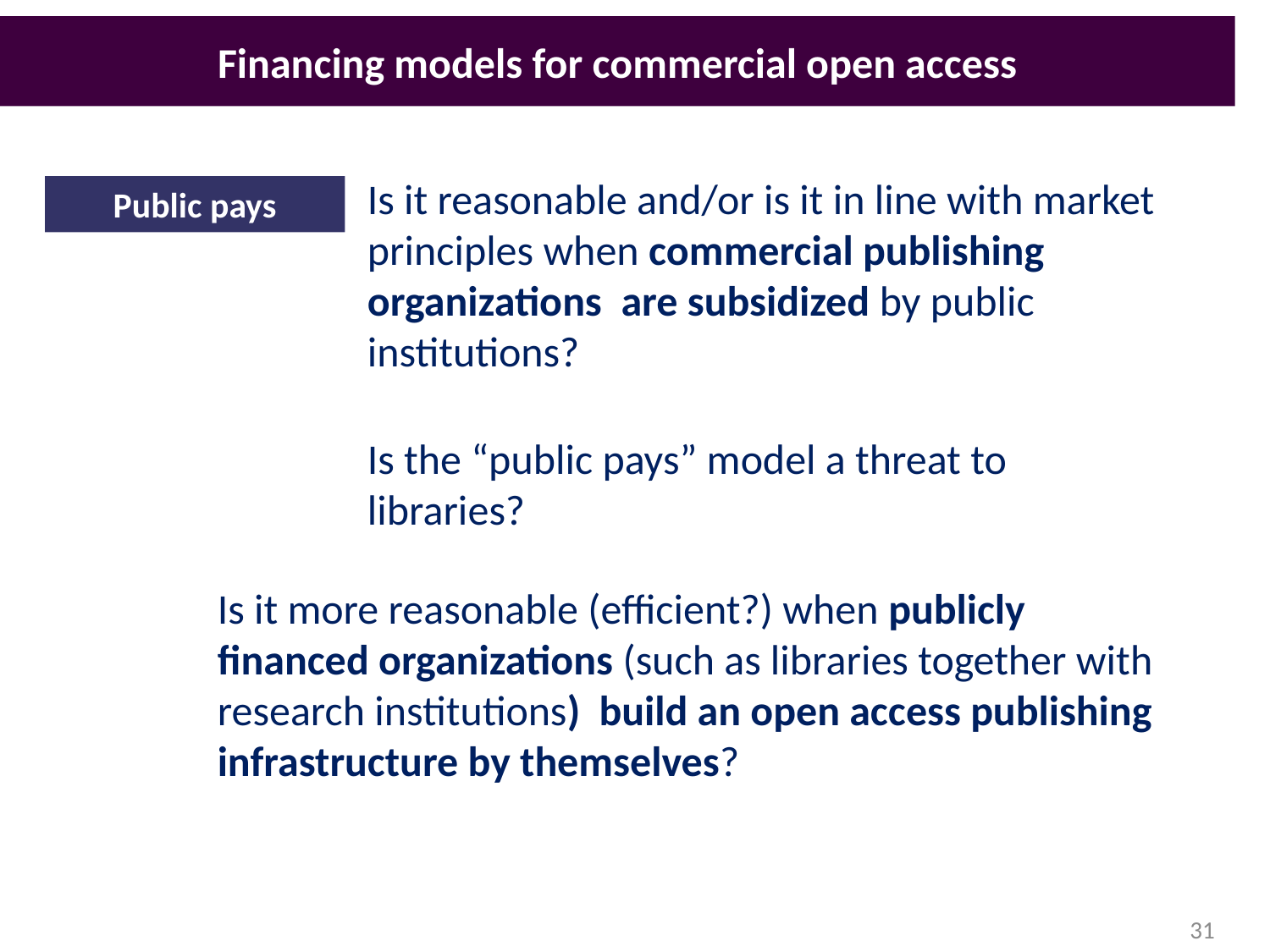

Financing models for commercial open access
Is it reasonable and/or is it in line with market principles when commercial publishing organizations  are subsidized by public institutions?
Public pays
Is the “public pays” model a threat to libraries?
Is it more reasonable (efficient?) when publicly financed organizations (such as libraries together with research institutions)  build an open access publishing infrastructure by themselves?